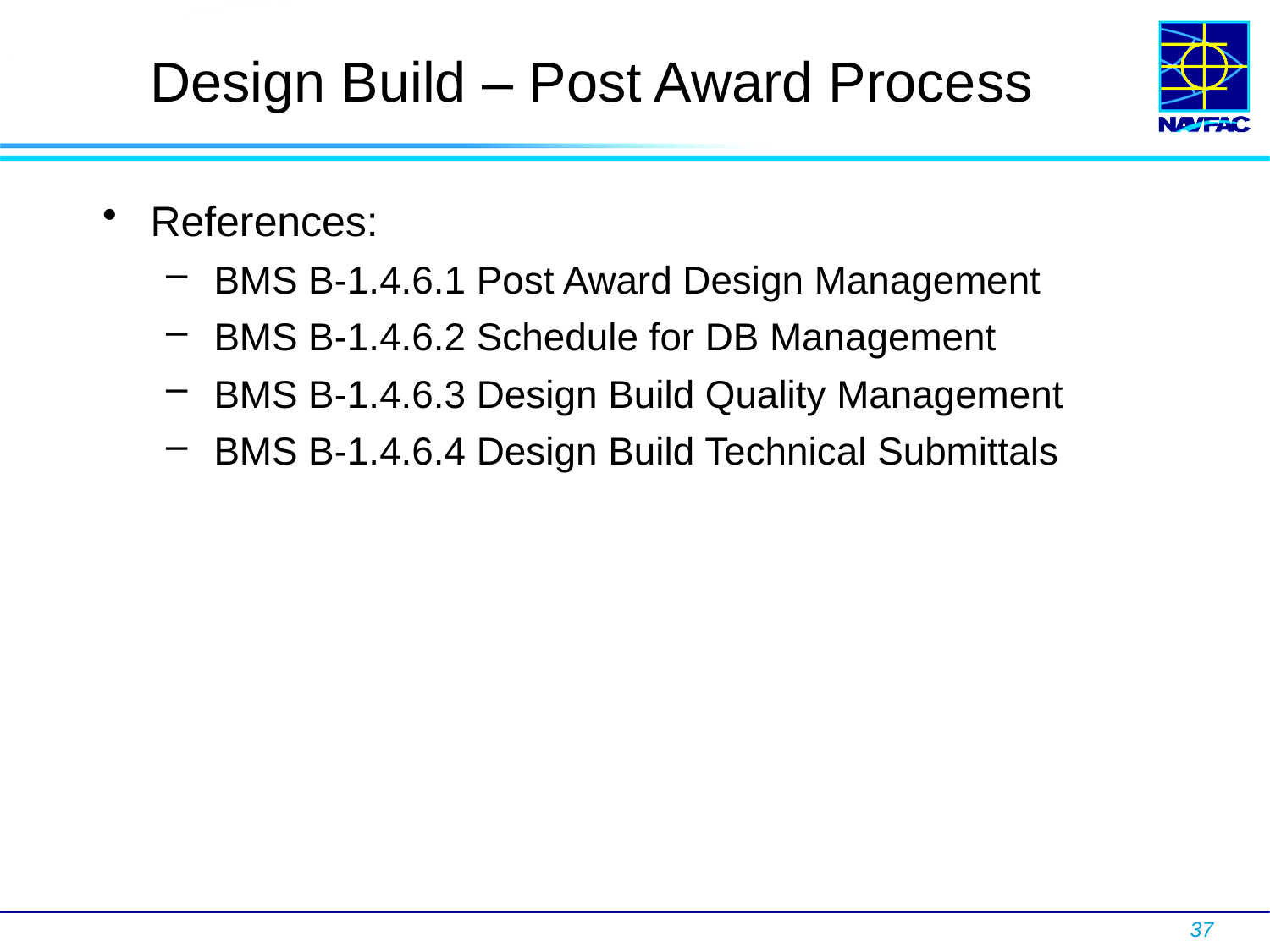

# Design Build – Post Award Process
References:
BMS B-1.4.6.1 Post Award Design Management
BMS B-1.4.6.2 Schedule for DB Management
BMS B-1.4.6.3 Design Build Quality Management
BMS B-1.4.6.4 Design Build Technical Submittals